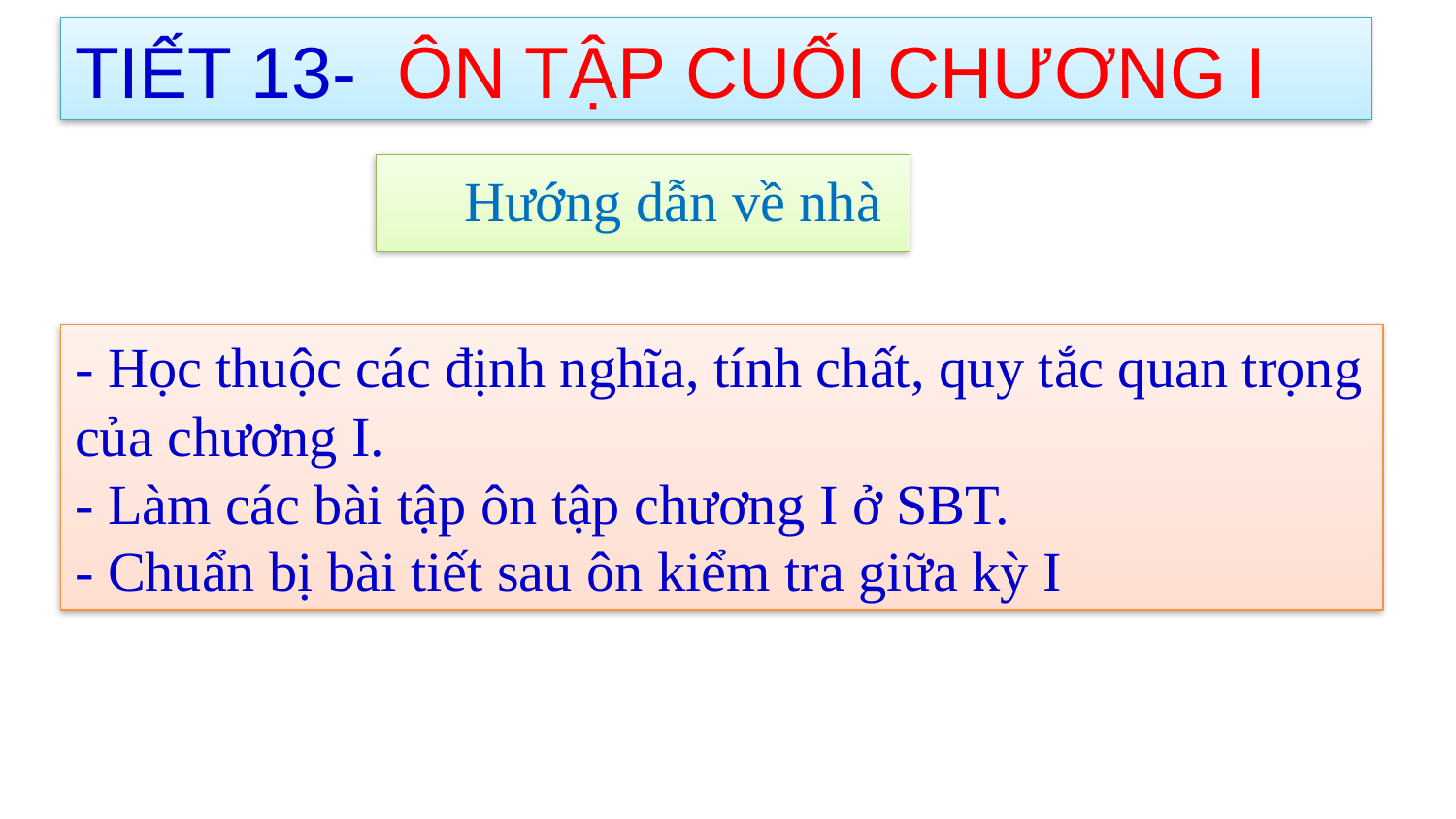

TIẾT 13-  ÔN TẬP CUỐI CHƯƠNG I
     Hướng dẫn về nhà
- Học thuộc các định nghĩa, tính chất, quy tắc quan trọng của chương I.
- Làm các bài tập ôn tập chương I ở SBT.
- Chuẩn bị bài tiết sau ôn kiểm tra giữa kỳ I